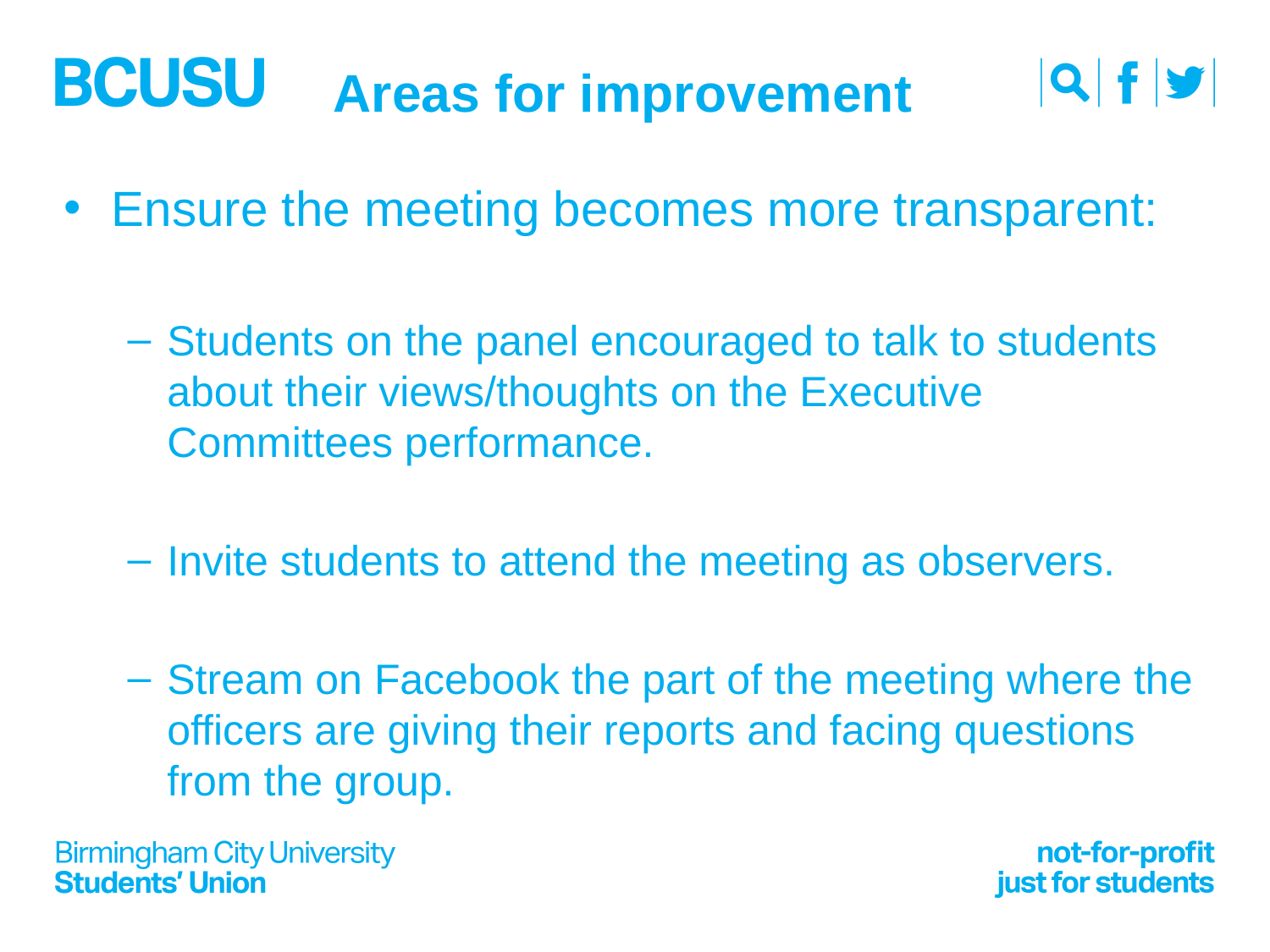

# Areas for improvement
Ensure the meeting becomes more transparent:

Students on the panel encouraged to talk to students about their views/thoughts on the Executive Committees performance.

Invite students to attend the meeting as observers.

Stream on Facebook the part of the meeting where the officers are giving their reports and facing questions from the group.